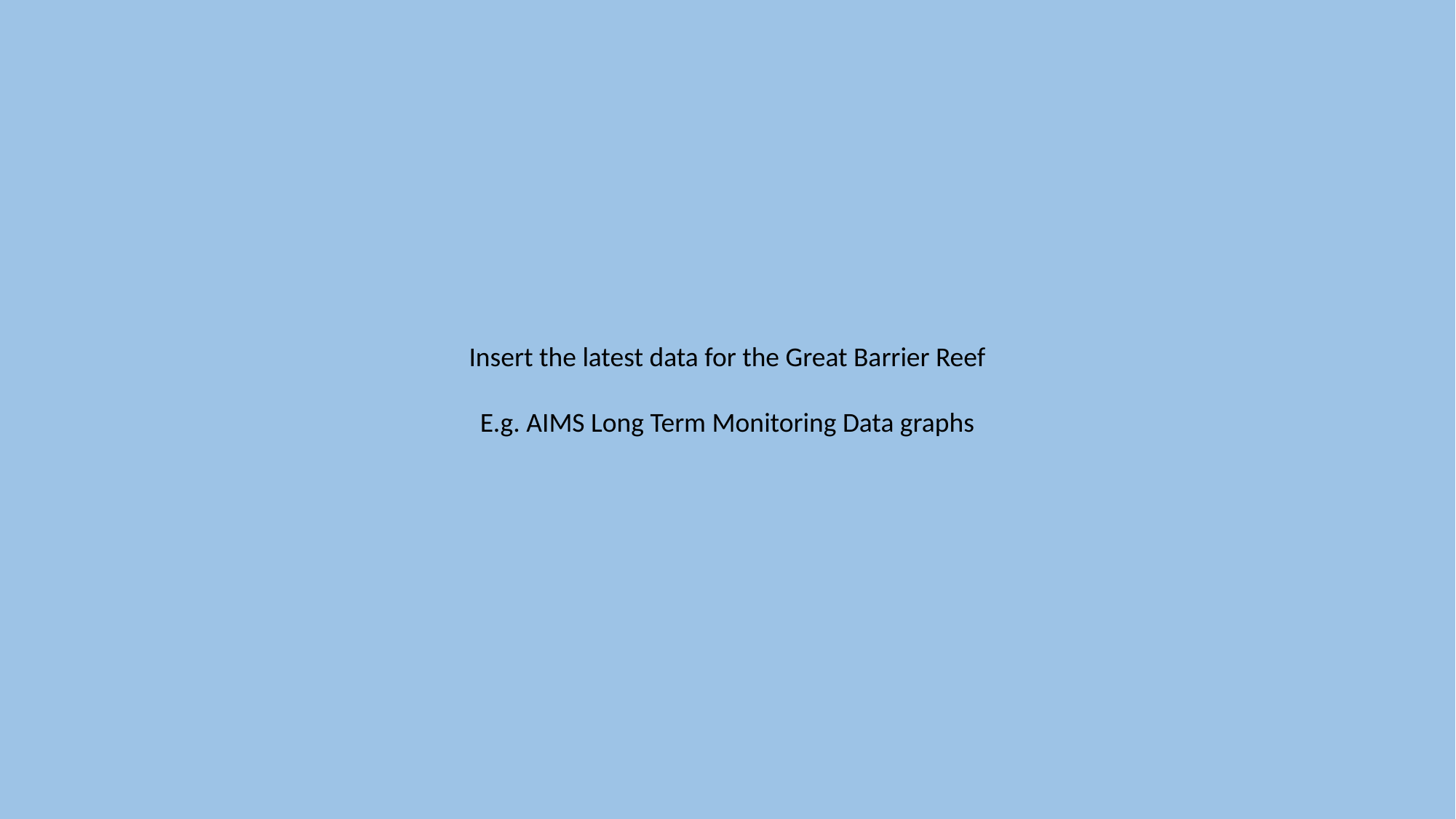

Insert the latest data for the Great Barrier Reef

E.g. AIMS Long Term Monitoring Data graphs